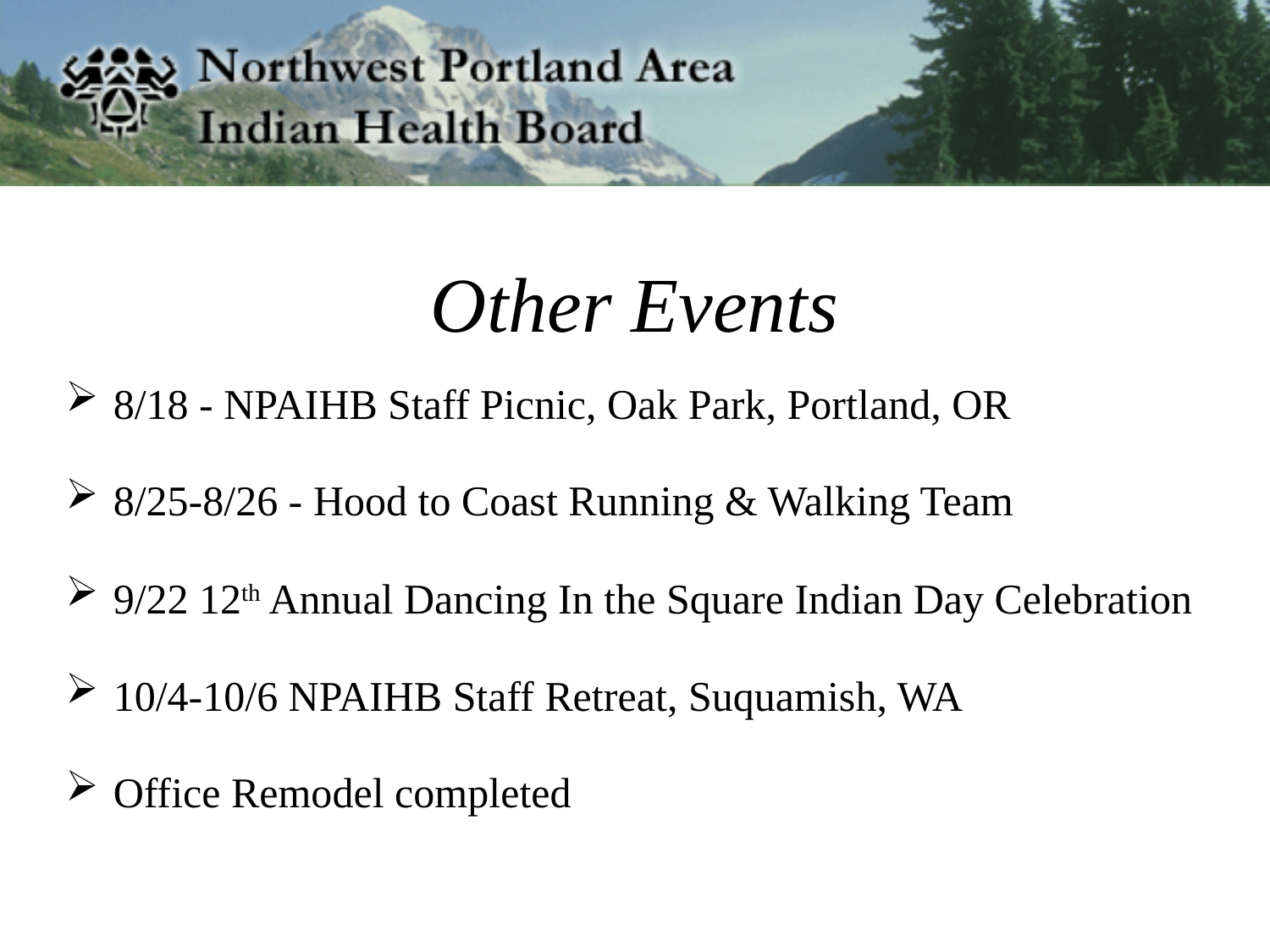

# Other Events
8/18 - NPAIHB Staff Picnic, Oak Park, Portland, OR
8/25-8/26 - Hood to Coast Running & Walking Team
9/22 12th Annual Dancing In the Square Indian Day Celebration
10/4-10/6 NPAIHB Staff Retreat, Suquamish, WA
Office Remodel completed